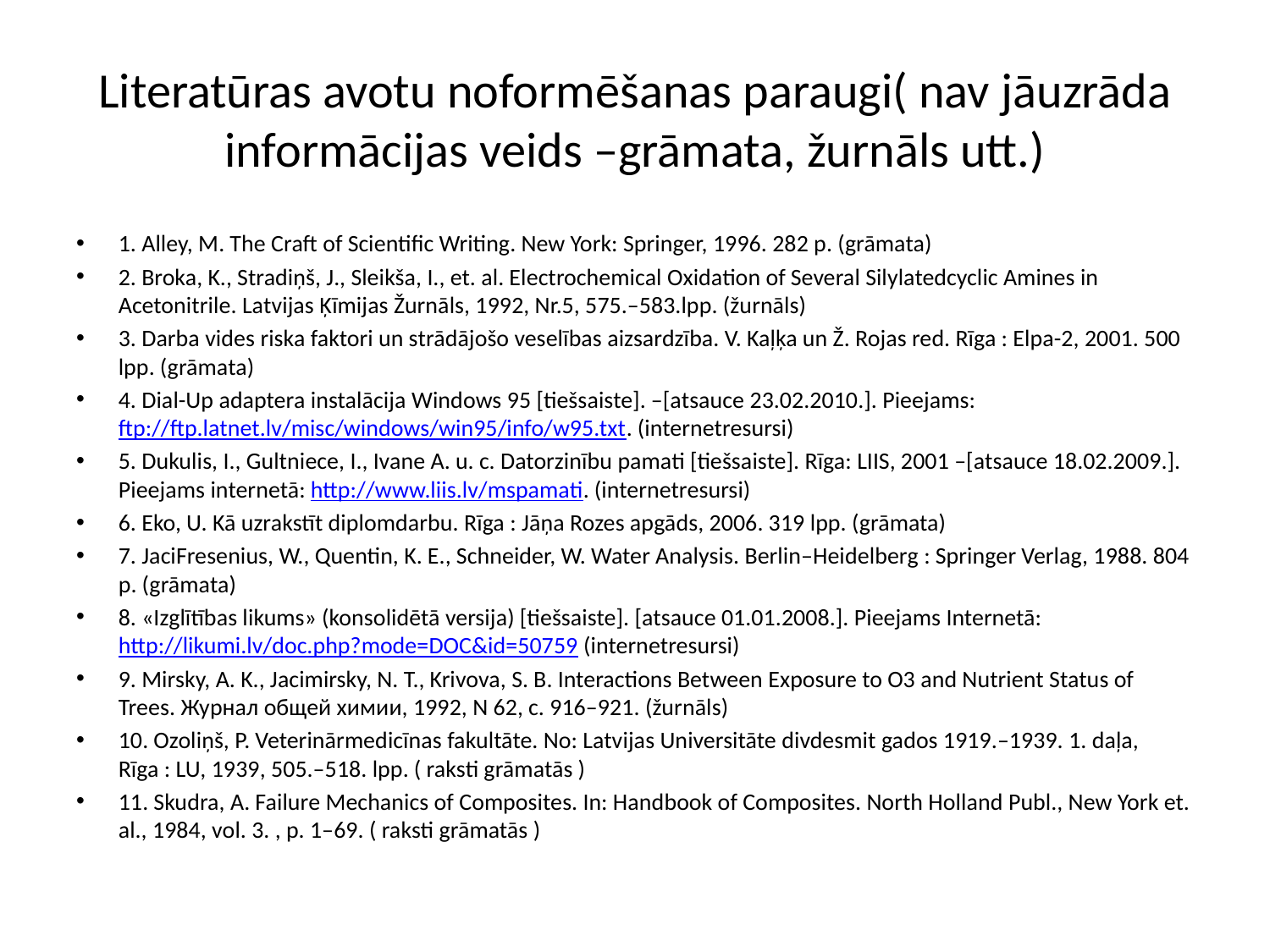

# Literatūras avotu noformēšanas paraugi( nav jāuzrāda informācijas veids –grāmata, žurnāls utt.)
1. Alley, M. The Craft of Scientific Writing. New York: Springer, 1996. 282 p. (grāmata)
2. Broka, K., Stradiņš, J., Sleikša, I., et. al. Electrochemical Oxidation of Several Silylatedcyclic Amines in Acetonitrile. Latvijas Ķīmijas Žurnāls, 1992, Nr.5, 575.–583.lpp. (žurnāls)
3. Darba vides riska faktori un strādājošo veselības aizsardzība. V. Kaļķa un Ž. Rojas red. Rīga : Elpa-2, 2001. 500 lpp. (grāmata)
4. Dial-Up adaptera instalācija Windows 95 [tiešsaiste]. –[atsauce 23.02.2010.]. Pieejams: ftp://ftp.latnet.lv/misc/windows/win95/info/w95.txt. (internetresursi)
5. Dukulis, I., Gultniece, I., Ivane A. u. c. Datorzinību pamati [tiešsaiste]. Rīga: LIIS, 2001 –[atsauce 18.02.2009.]. Pieejams internetā: http://www.liis.lv/mspamati. (internetresursi)
6. Eko, U. Kā uzrakstīt diplomdarbu. Rīga : Jāņa Rozes apgāds, 2006. 319 lpp. (grāmata)
7. JaciFresenius, W., Quentin, K. E., Schneider, W. Water Analysis. Berlin–Heidelberg : Springer Verlag, 1988. 804 p. (grāmata)
8. «Izglītības likums» (konsolidētā versija) [tiešsaiste]. [atsauce 01.01.2008.]. Pieejams Internetā: http://likumi.lv/doc.php?mode=DOC&id=50759 (internetresursi)
9. Mirsky, A. K., Jacimirsky, N. T., Krivova, S. B. Interactions Between Exposure to O3 and Nutrient Status of Trees. Журнал общей химии, 1992, N 62, с. 916–921. (žurnāls)
10. Ozoliņš, P. Veterinārmedicīnas fakultāte. No: Latvijas Universitāte divdesmit gados 1919.–1939. 1. daļa, Rīga : LU, 1939, 505.–518. lpp. ( raksti grāmatās )
11. Skudra, A. Failure Mechanics of Composites. In: Handbook of Composites. North Holland Publ., New York et. al., 1984, vol. 3. , p. 1–69. ( raksti grāmatās )